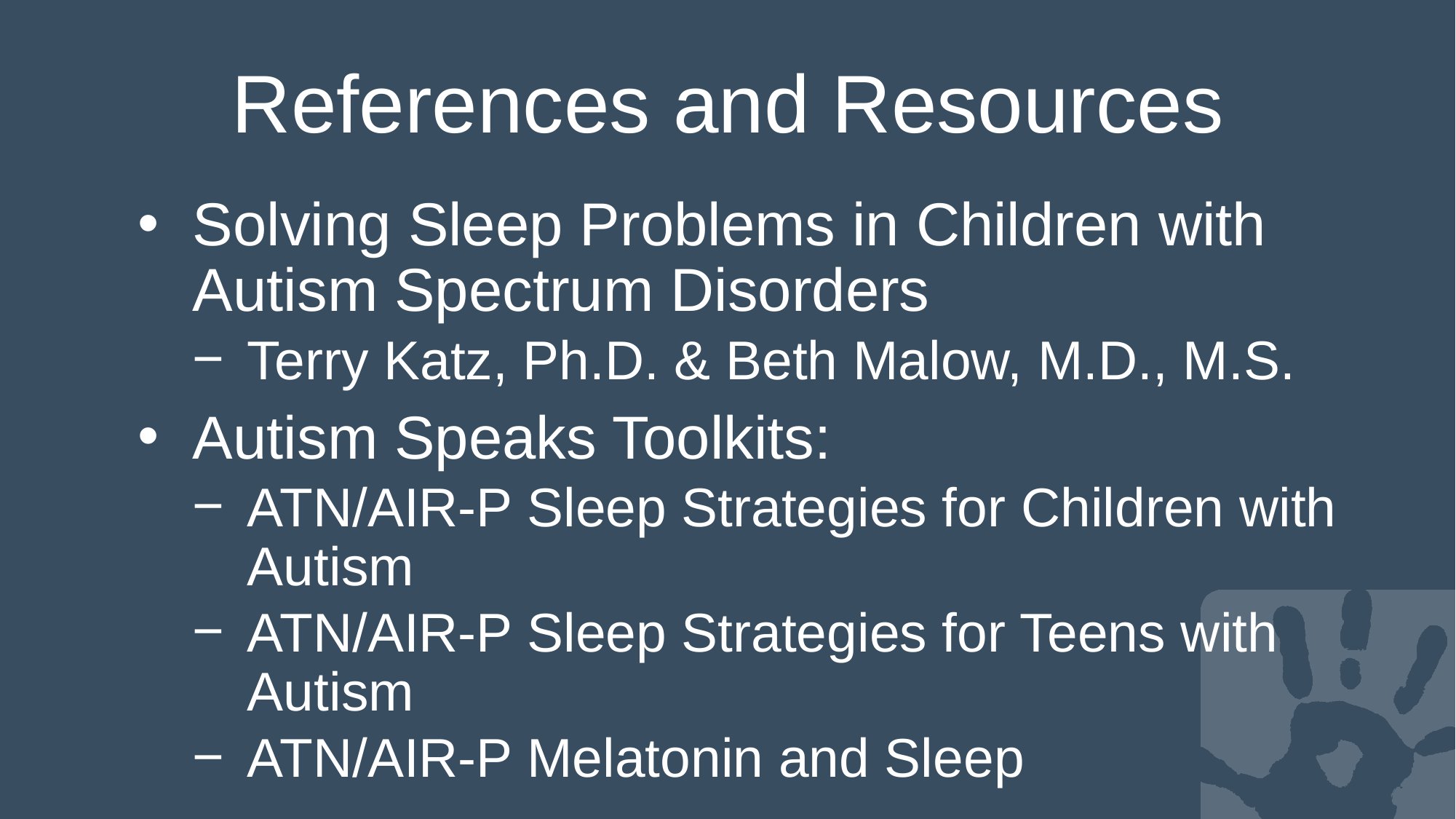

# References and Resources
Solving Sleep Problems in Children with Autism Spectrum Disorders
Terry Katz, Ph.D. & Beth Malow, M.D., M.S.
Autism Speaks Toolkits:
ATN/AIR-P Sleep Strategies for Children with Autism
ATN/AIR-P Sleep Strategies for Teens with Autism
ATN/AIR-P Melatonin and Sleep